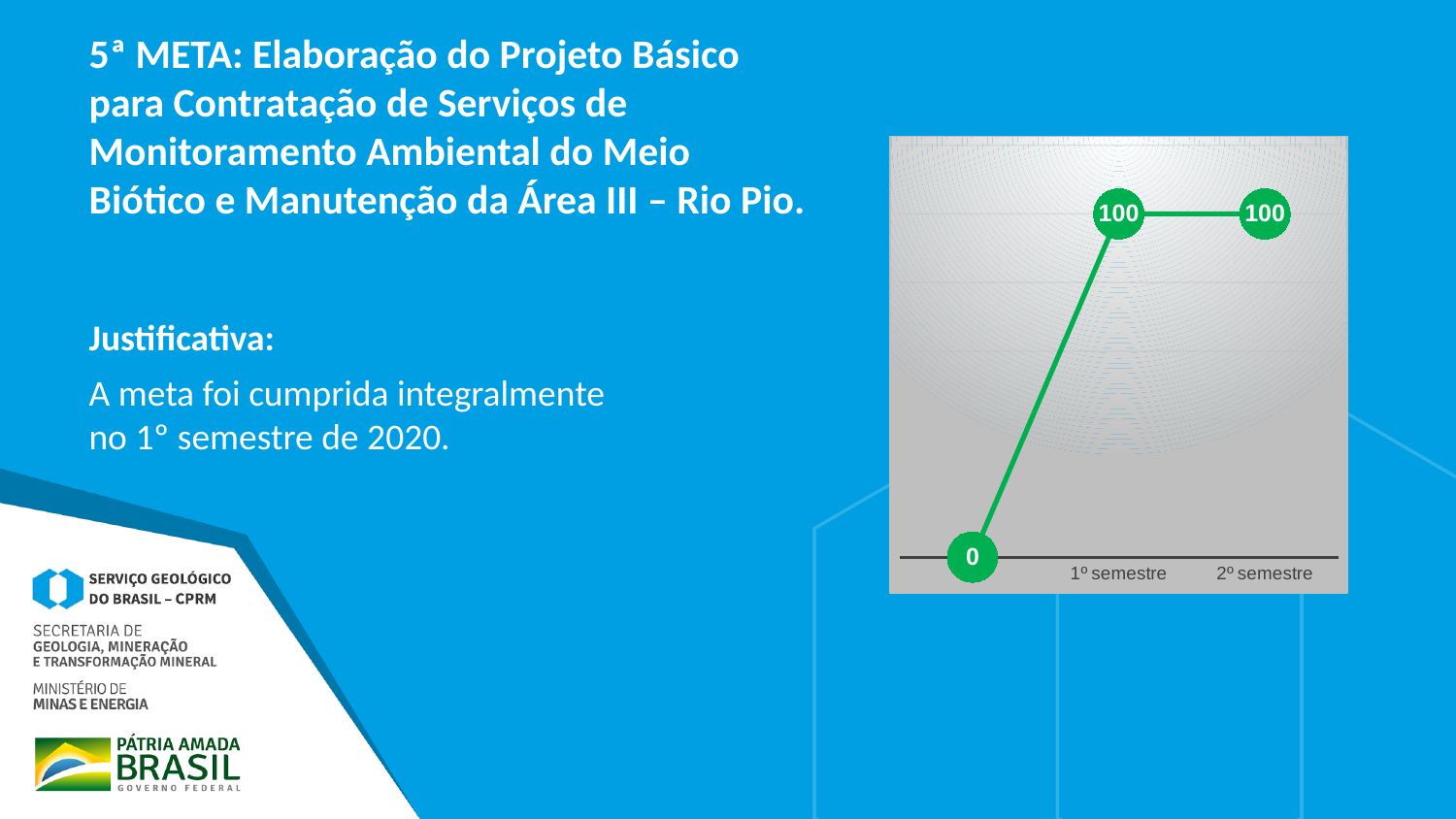

5ª META: Elaboração do Projeto Básico para Contratação de Serviços de Monitoramento Ambiental do Meio Biótico e Manutenção da Área III – Rio Pio.

### Chart

| Category |  |
|---|---|
|  | 0.0 |
| 1º semestre | 100.0 |
| 2º semestre | 100.0 |
Justificativa:
A meta foi cumprida integralmente no 1º semestre de 2020.